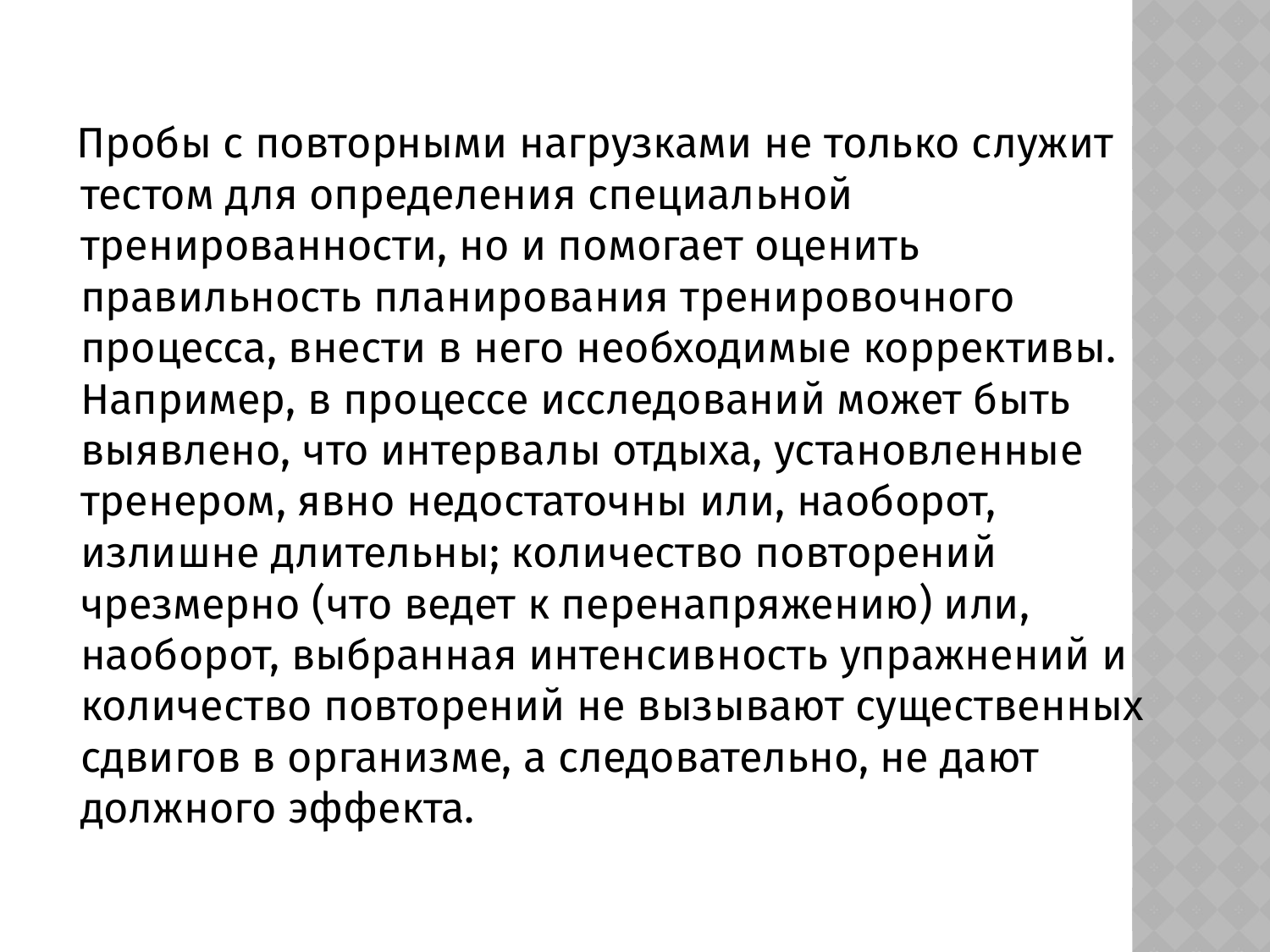

Пробы с повторными нагрузками не только служит тестом для определения специальной тренированности, но и помогает оценить правильность планирования тренировочного процесса, внести в него необходимые коррективы. Например, в процессе исследований может быть выявлено, что интервалы отдыха, установленные тренером, явно недостаточны или, наоборот, излишне длительны; коли­чество повторений чрезмерно (что ведет к перенапряжению) или, наоборот, выбранная интенсивность упражнений и количество повторений не вызывают существенных сдвигов в организме, а следовательно, не дают должного эффекта.